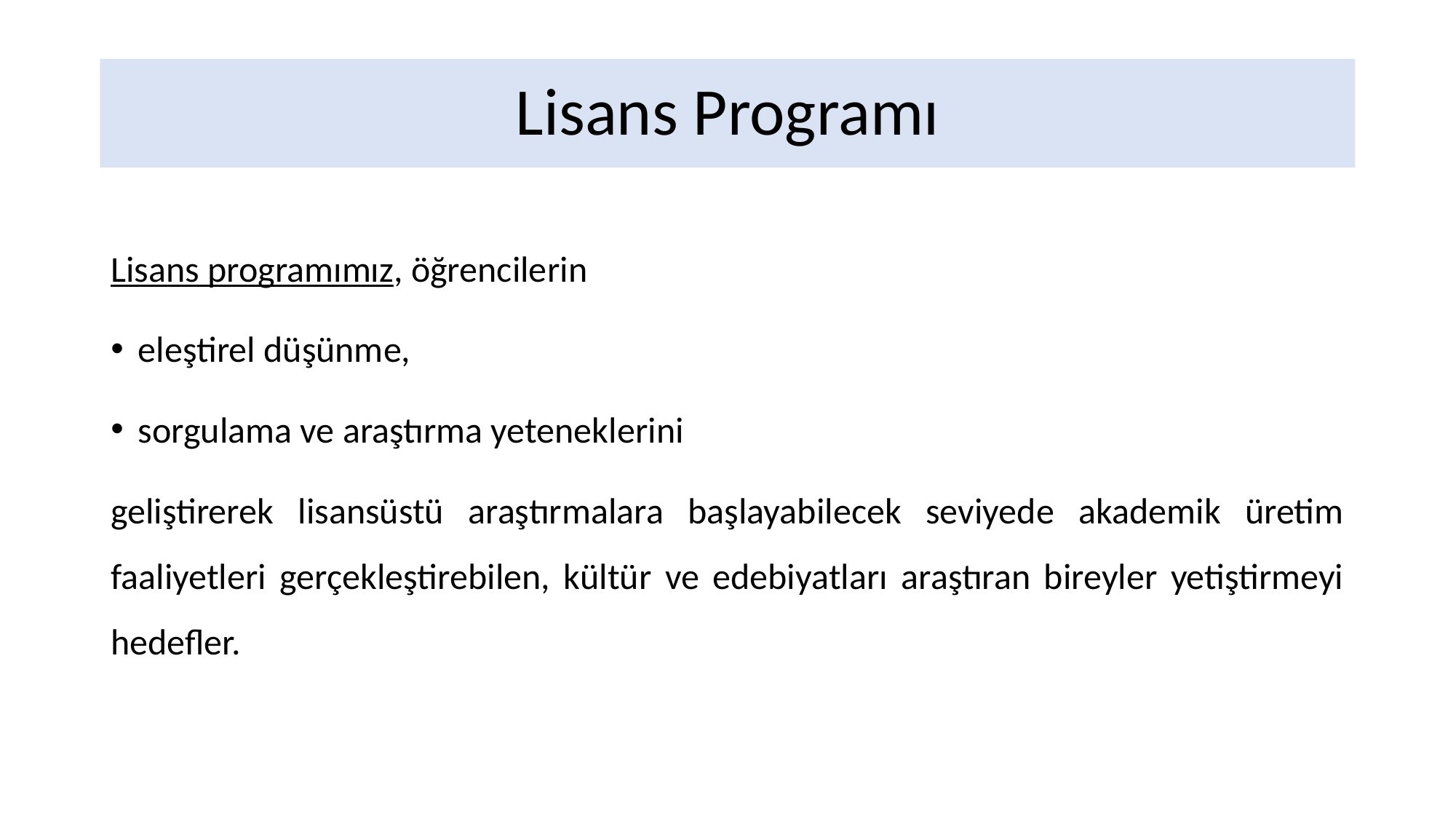

# Lisans Programı
Lisans programımız, öğrencilerin
eleştirel düşünme,
sorgulama ve araştırma yeteneklerini
geliştirerek lisansüstü araştırmalara başlayabilecek seviyede akademik üretim faaliyetleri gerçekleştirebilen, kültür ve edebiyatları araştıran bireyler yetiştirmeyi hedefler.